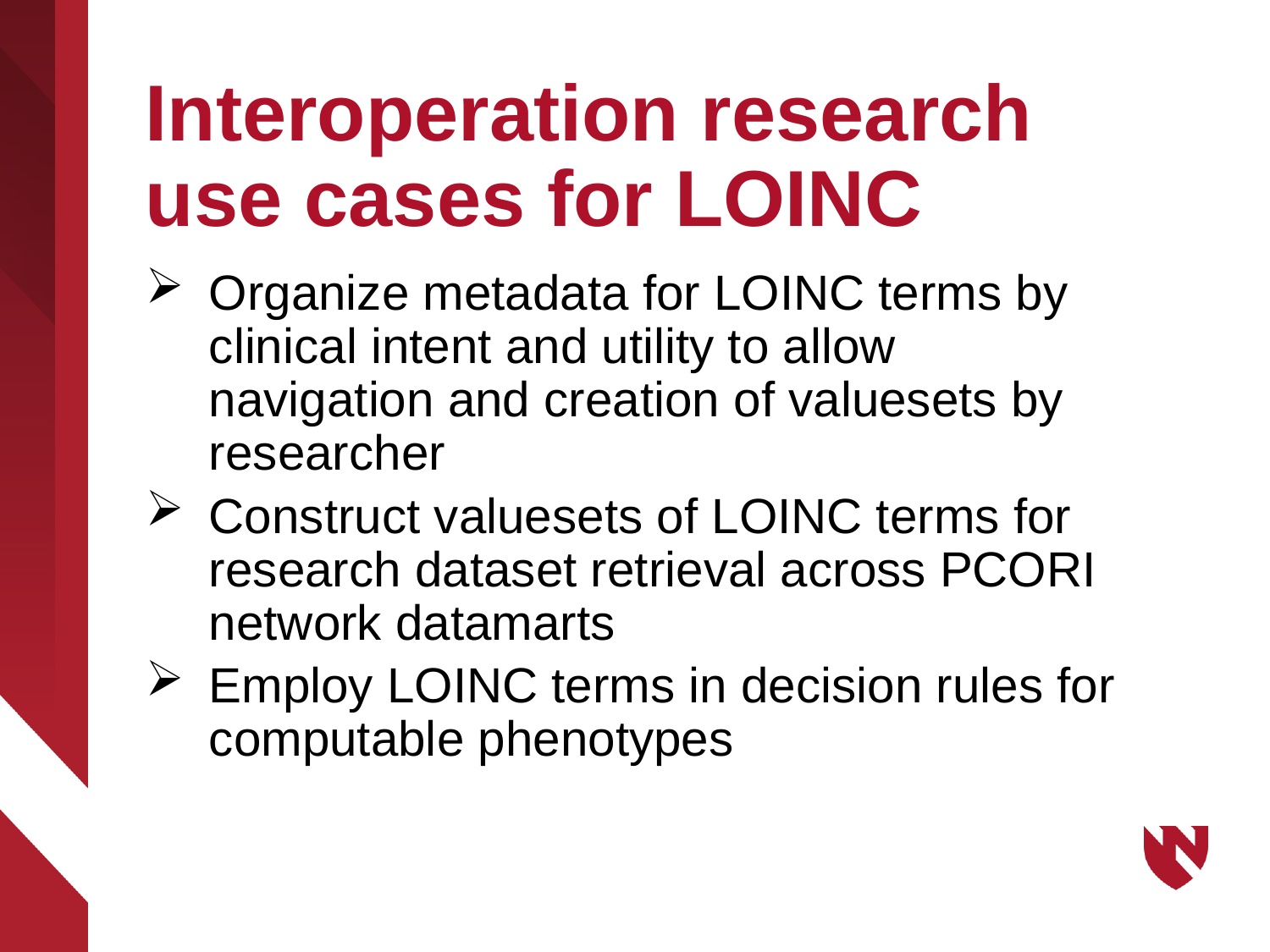

# Interoperation research use cases for LOINC
Organize metadata for LOINC terms by clinical intent and utility to allow navigation and creation of valuesets by researcher
Construct valuesets of LOINC terms for research dataset retrieval across PCORI network datamarts
Employ LOINC terms in decision rules for computable phenotypes